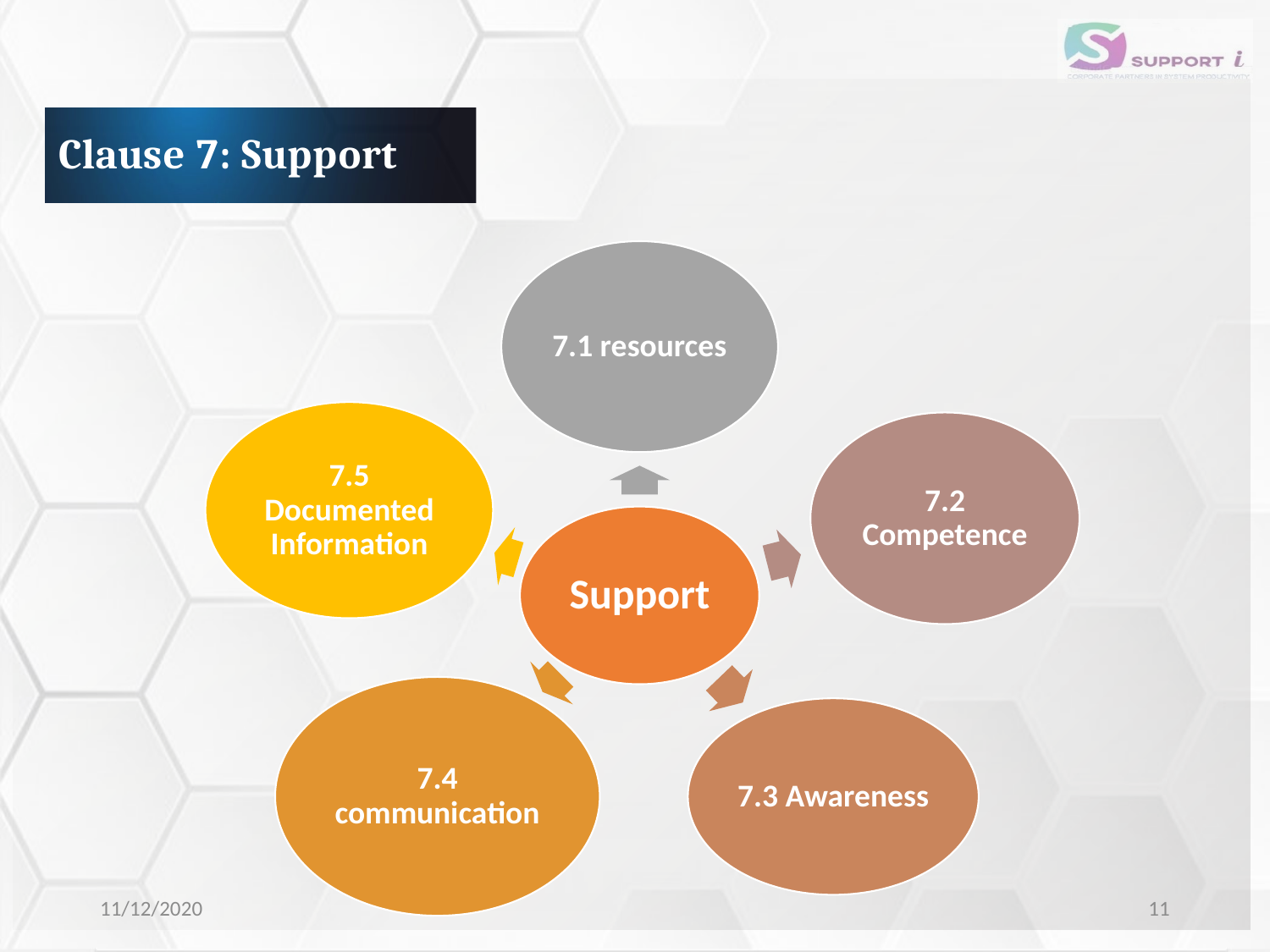

Clause 7: Support
Support

7.1 resources

7.2 Competence

7.3 Awareness

7.4 communication

7.5 Documented Information
11/12/2020
11